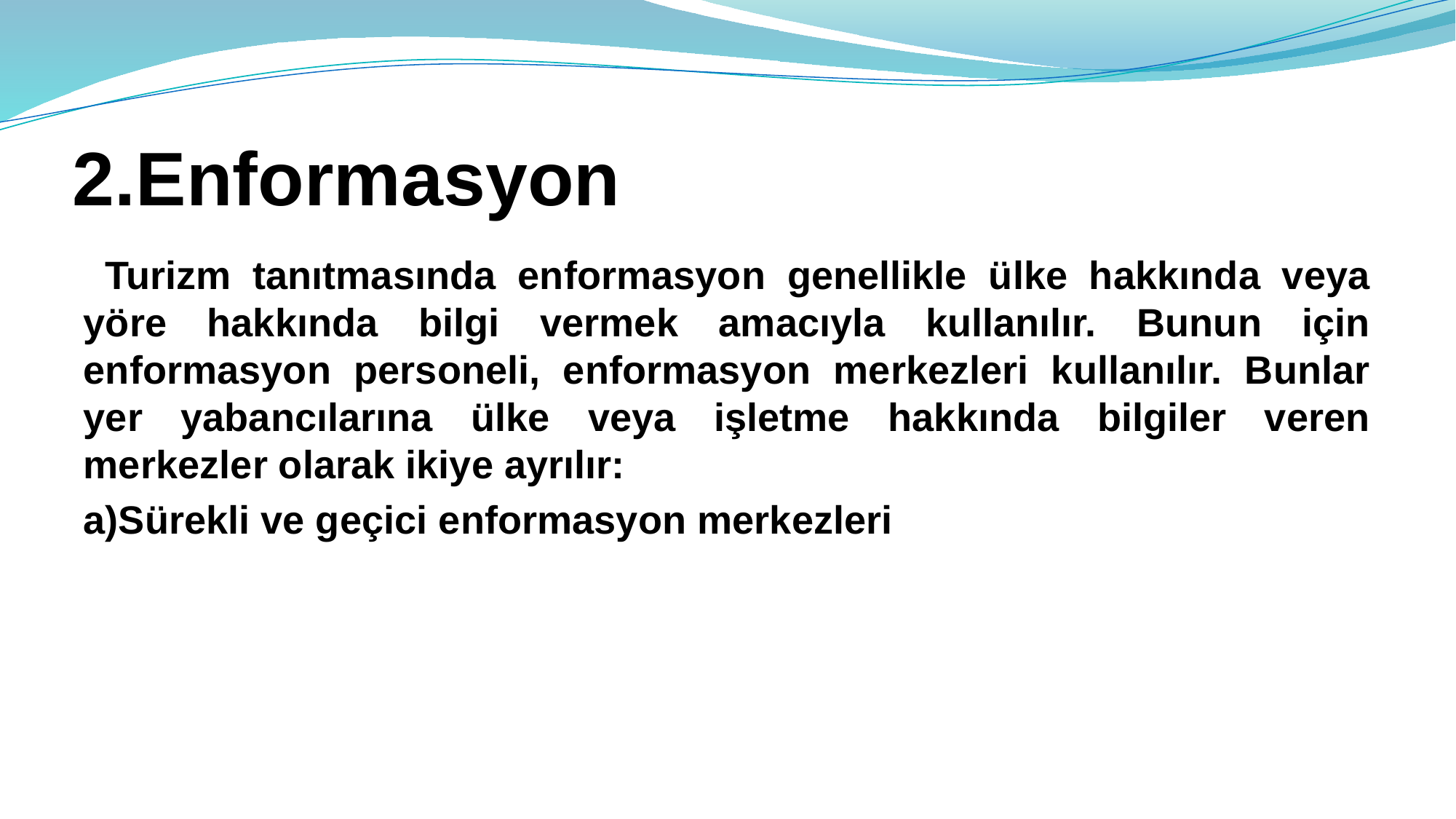

# 2.Enformasyon
 Turizm tanıtmasında enformasyon genellikle ülke hakkında veya yöre hakkında bilgi vermek amacıyla kullanılır. Bunun için enformasyon personeli, enformasyon merkezleri kullanılır. Bunlar yer yabancılarına ülke veya işletme hakkında bilgiler veren merkezler olarak ikiye ayrılır:
a)Sürekli ve geçici enformasyon merkezleri